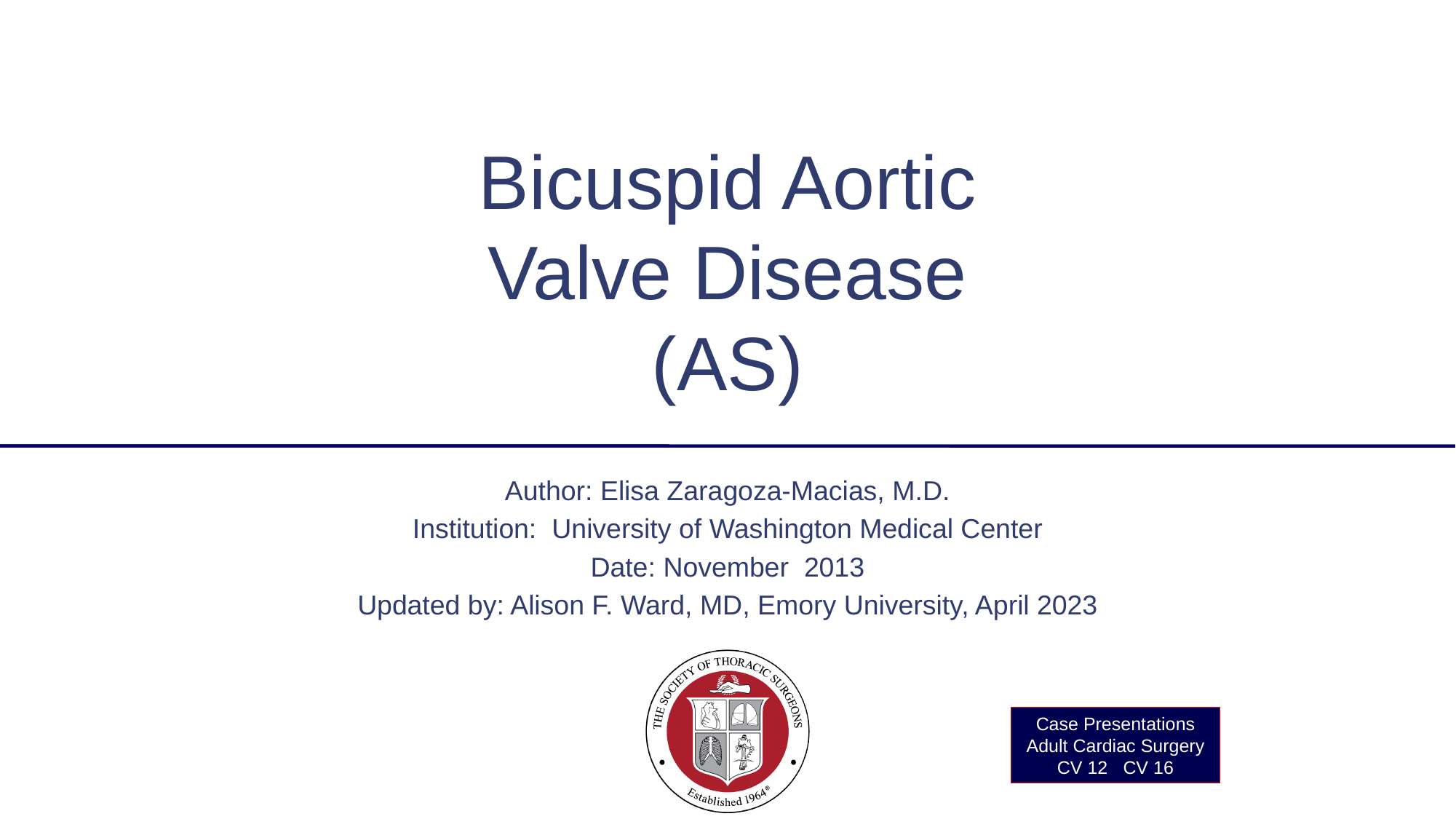

# Bicuspid Aortic Valve Disease (AS)
Author: Elisa Zaragoza-Macias, M.D.
Institution:  University of Washington Medical Center
Date: November  2013
Updated by: Alison F. Ward, MD, Emory University, April 2023
Case Presentations
Adult Cardiac Surgery
CV 12   CV 16